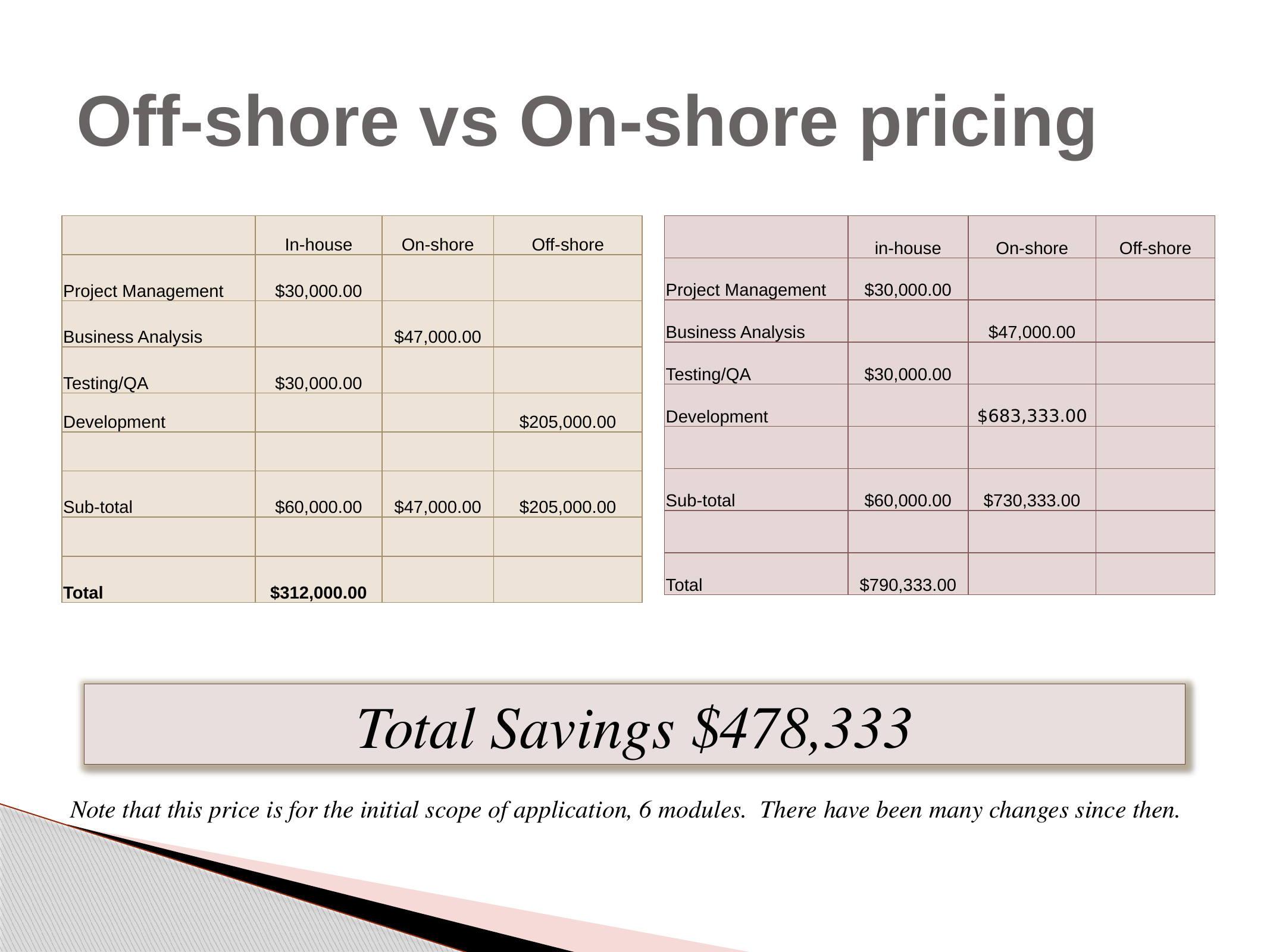

# Off-shore vs On-shore pricing
|  | in-house | On-shore | Off-shore |
| --- | --- | --- | --- |
| Project Management | $30,000.00 |  |  |
| Business Analysis |  | $47,000.00 |  |
| Testing/QA | $30,000.00 |  |  |
| Development |  | $683,333.00 |  |
|  |  |  |  |
| Sub-total | $60,000.00 | $730,333.00 |  |
|  |  |  |  |
| Total | $790,333.00 |  |  |
|  | In-house | On-shore | Off-shore |
| --- | --- | --- | --- |
| Project Management | $30,000.00 |  |  |
| Business Analysis |  | $47,000.00 |  |
| Testing/QA | $30,000.00 |  |  |
| Development |  |  | $205,000.00 |
|  |  |  |  |
| Sub-total | $60,000.00 | $47,000.00 | $205,000.00 |
|  |  |  |  |
| Total | $312,000.00 |  |  |
Total Savings $478,333
Note that this price is for the initial scope of application, 6 modules.  There have been many changes since then.